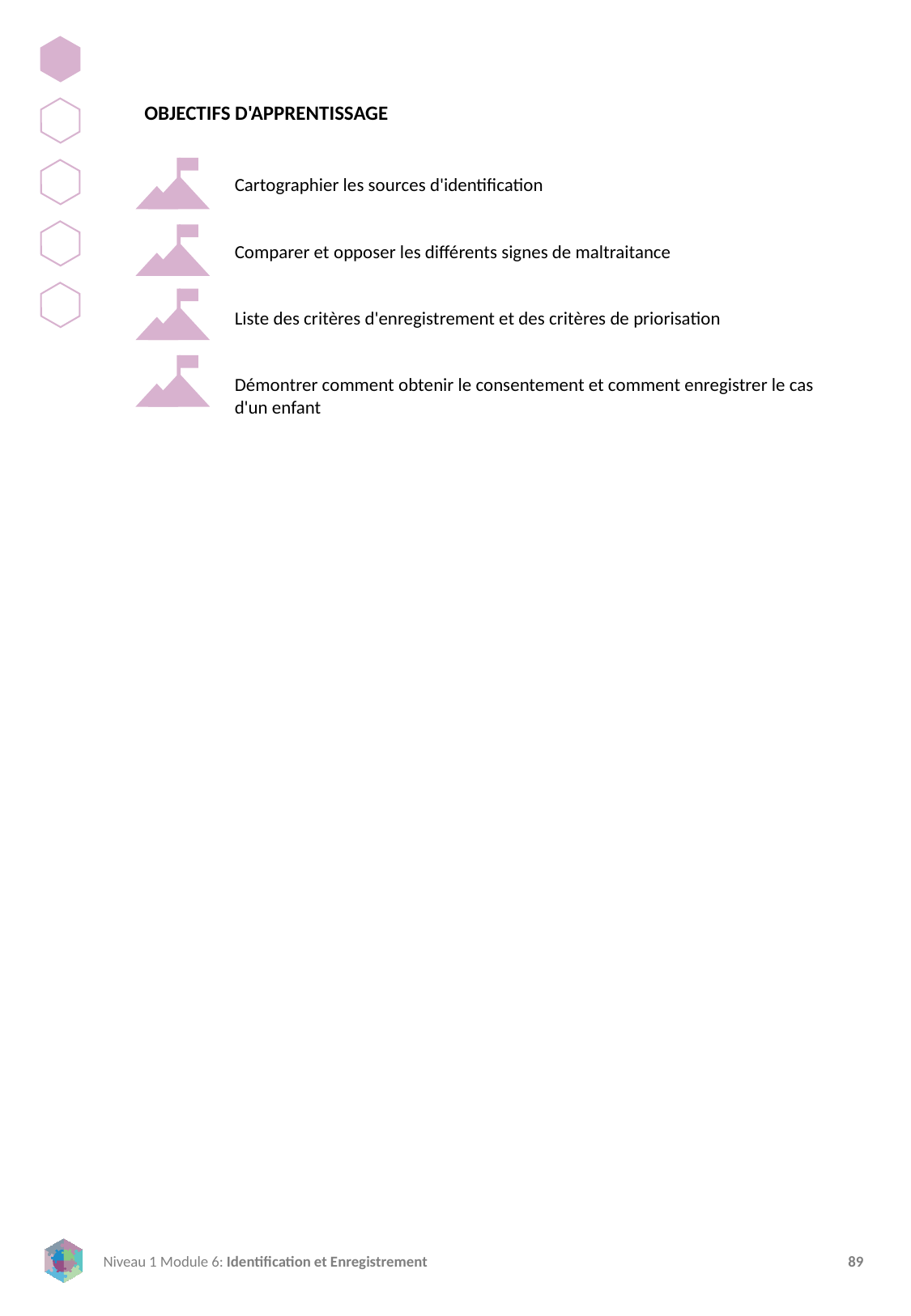

OBJECTIFS D'APPRENTISSAGE

Cartographier les sources d'identification

Comparer et opposer les différents signes de maltraitance

Liste des critères d'enregistrement et des critères de priorisation

Démontrer comment obtenir le consentement et comment enregistrer le cas d'un enfant